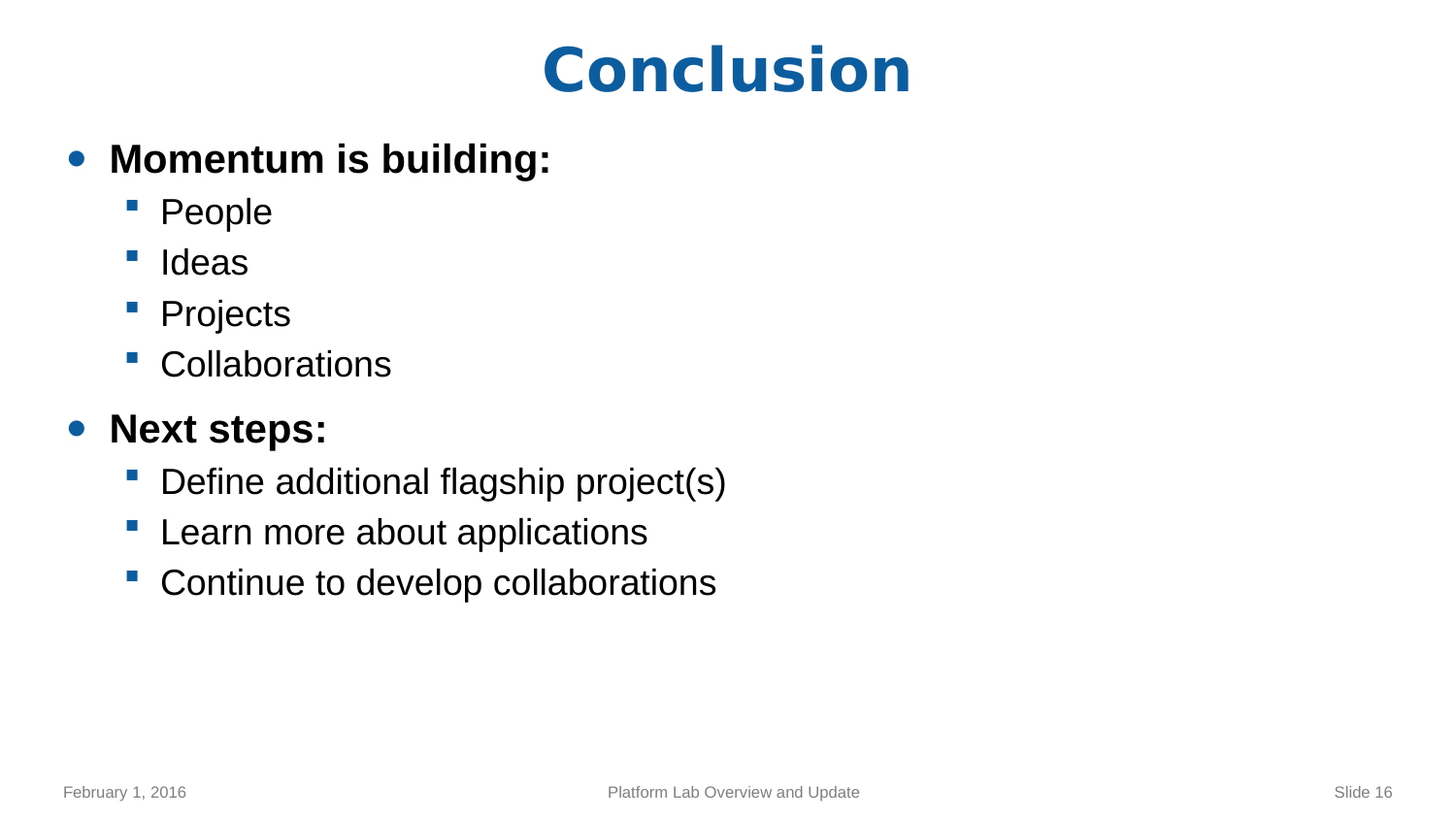

# Conclusion
Momentum is building:
People
Ideas
Projects
Collaborations
Next steps:
Define additional flagship project(s)
Learn more about applications
Continue to develop collaborations
February 1, 2016
Platform Lab Overview and Update
Slide 16